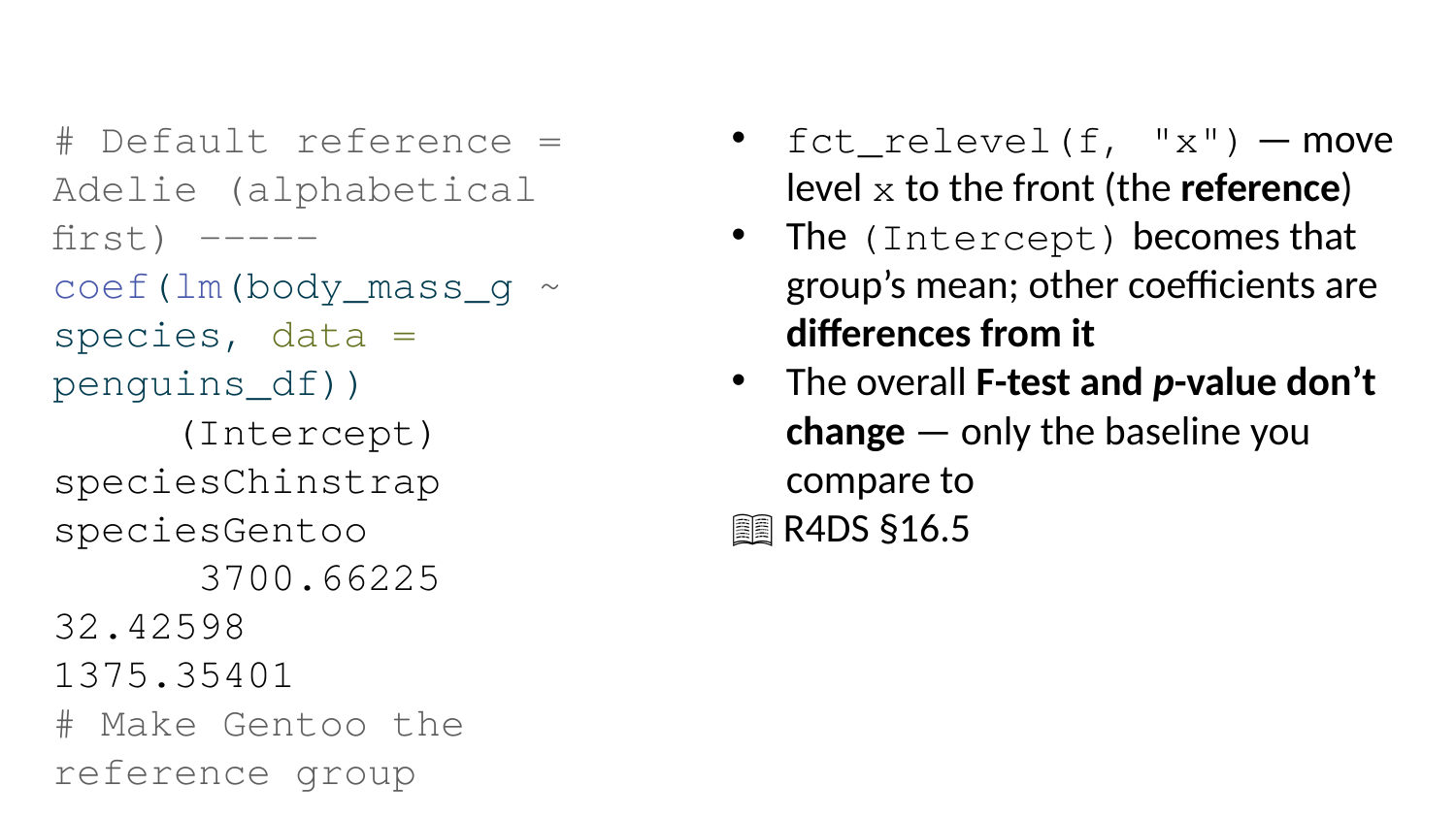

# Default reference = Adelie (alphabetical first) ----- coef(lm(body_mass_g ~ species, data = penguins_df))
     (Intercept) speciesChinstrap    speciesGentoo
      3700.66225         32.42598       1375.35401
# Make Gentoo the reference group --------------------- penguins_relevel <- penguins_df %>% mutate(species = fct_relevel(species, "Gentoo")) coef(lm(body_mass_g ~ species, data = penguins_relevel))
     (Intercept)    speciesAdelie speciesChinstrap
        5076.016        -1375.354        -1342.928
fct_relevel(f, "x") — move level x to the front (the reference)
The (Intercept) becomes that group’s mean; other coefficients are differences from it
The overall F-test and p-value don’t change — only the baseline you compare to
📖 R4DS §16.5